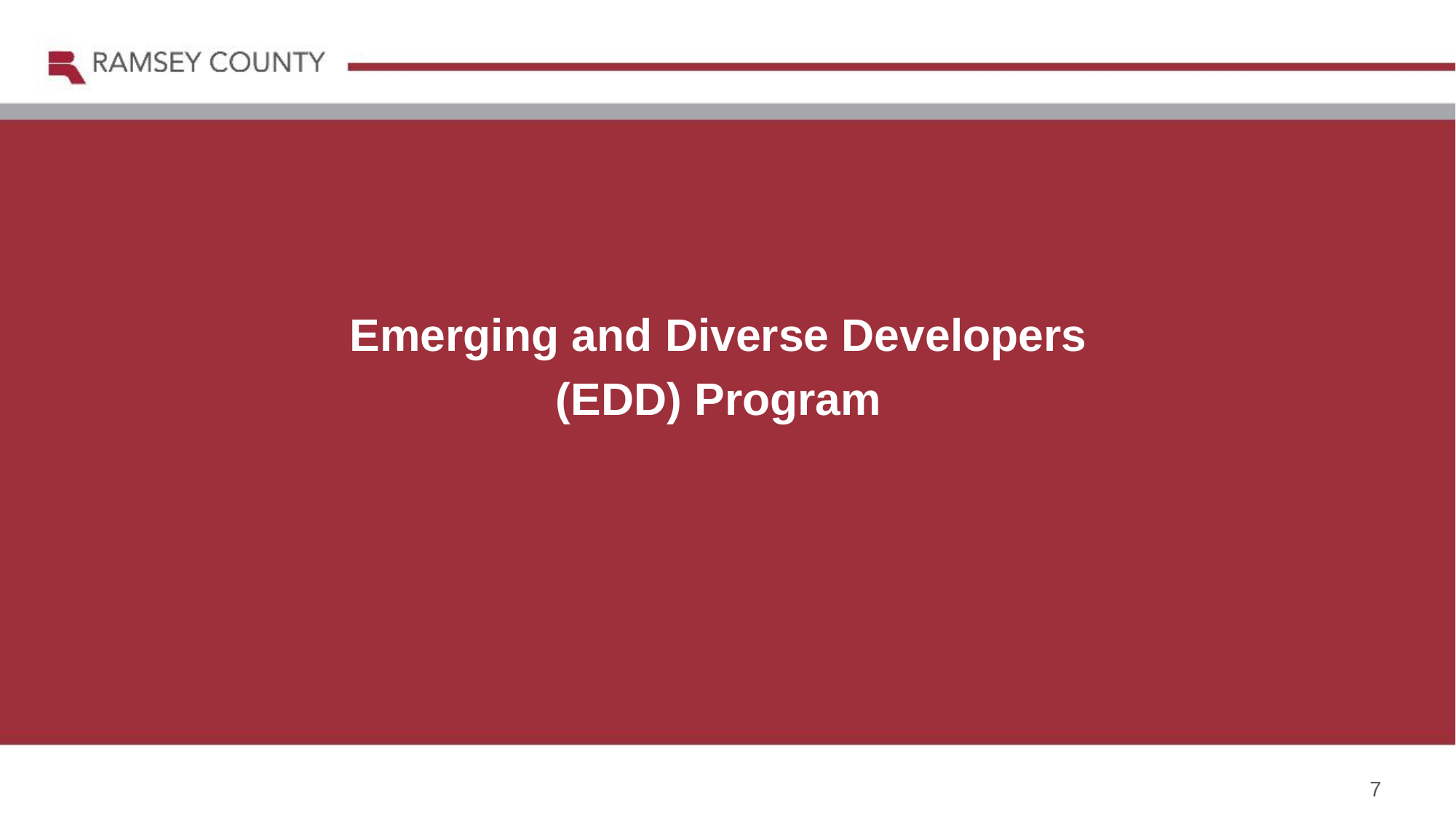

Emerging and Diverse Developers
(EDD) Program
7